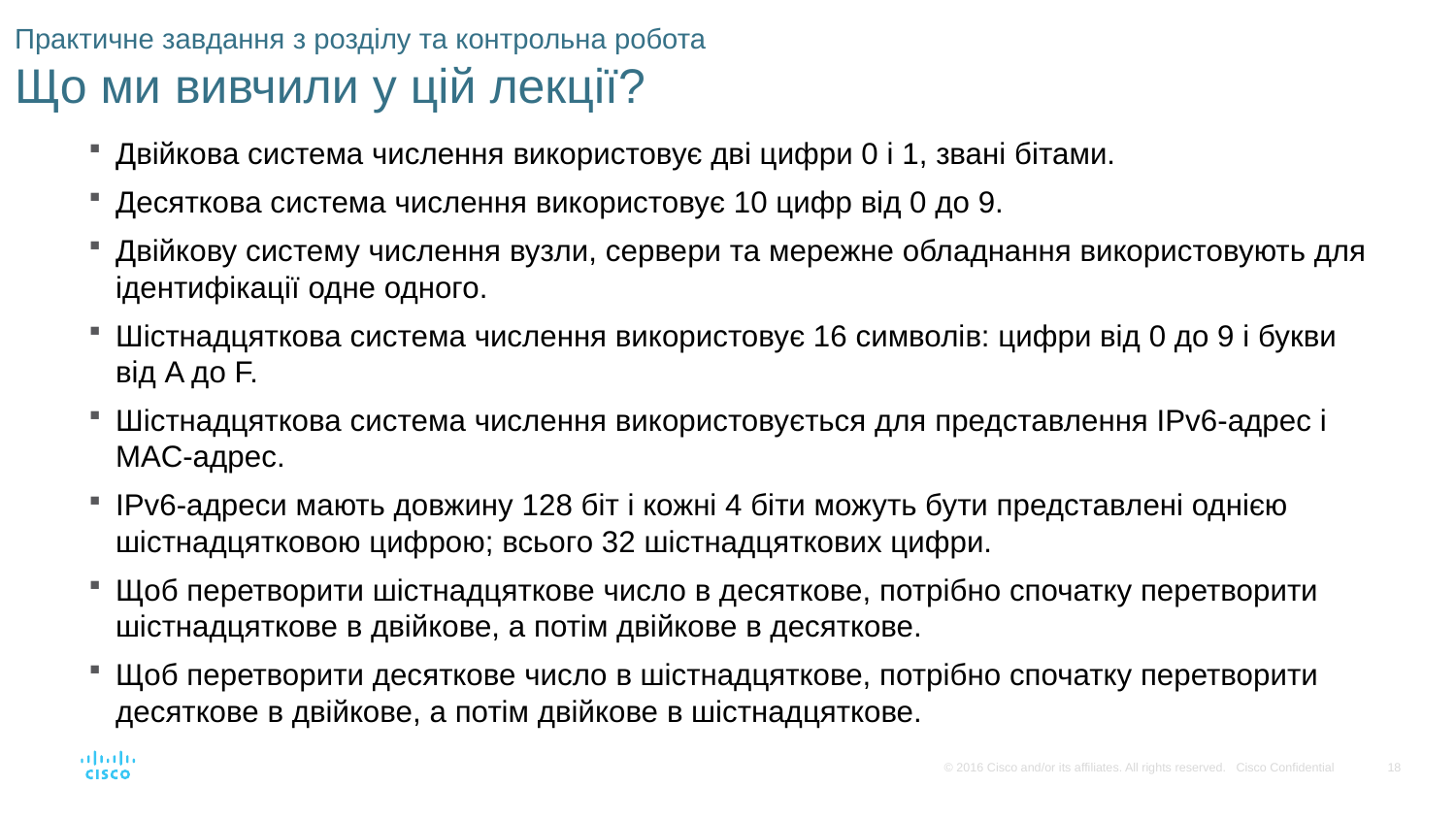

# Практичне завдання з розділу та контрольна робота Що ми вивчили у цій лекції?
Двійкова система числення використовує дві цифри 0 і 1, звані бітами.
Десяткова система числення використовує 10 цифр від 0 до 9.
Двійкову систему числення вузли, сервери та мережне обладнання використовують для ідентифікації одне одного.
Шістнадцяткова система числення використовує 16 символів: цифри від 0 до 9 і букви від A до F.
Шістнадцяткова система числення використовується для представлення IPv6-адрес і MAC-адрес.
IPv6-адреси мають довжину 128 біт і кожні 4 біти можуть бути представлені однією шістнадцятковою цифрою; всього 32 шістнадцяткових цифри.
Щоб перетворити шістнадцяткове число в десяткове, потрібно спочатку перетворити шістнадцяткове в двійкове, а потім двійкове в десяткове.
Щоб перетворити десяткове число в шістнадцяткове, потрібно спочатку перетворити десяткове в двійкове, а потім двійкове в шістнадцяткове.